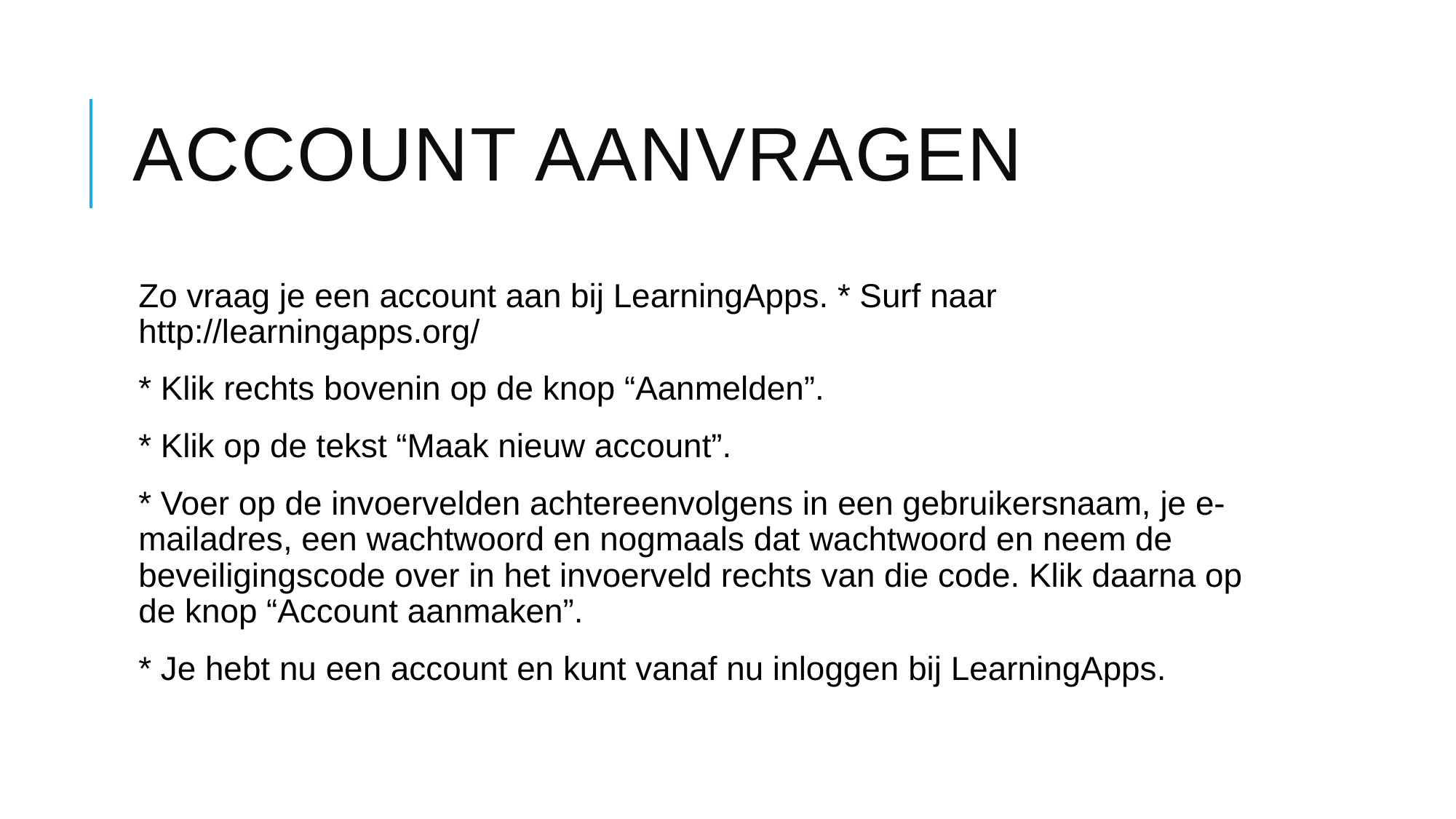

# Account aanvragen
Zo vraag je een account aan bij LearningApps. * Surf naar http://learningapps.org/
* Klik rechts bovenin op de knop “Aanmelden”.
* Klik op de tekst “Maak nieuw account”.
* Voer op de invoervelden achtereenvolgens in een gebruikersnaam, je e-mailadres, een wachtwoord en nogmaals dat wachtwoord en neem de beveiligingscode over in het invoerveld rechts van die code. Klik daarna op de knop “Account aanmaken”.
* Je hebt nu een account en kunt vanaf nu inloggen bij LearningApps.